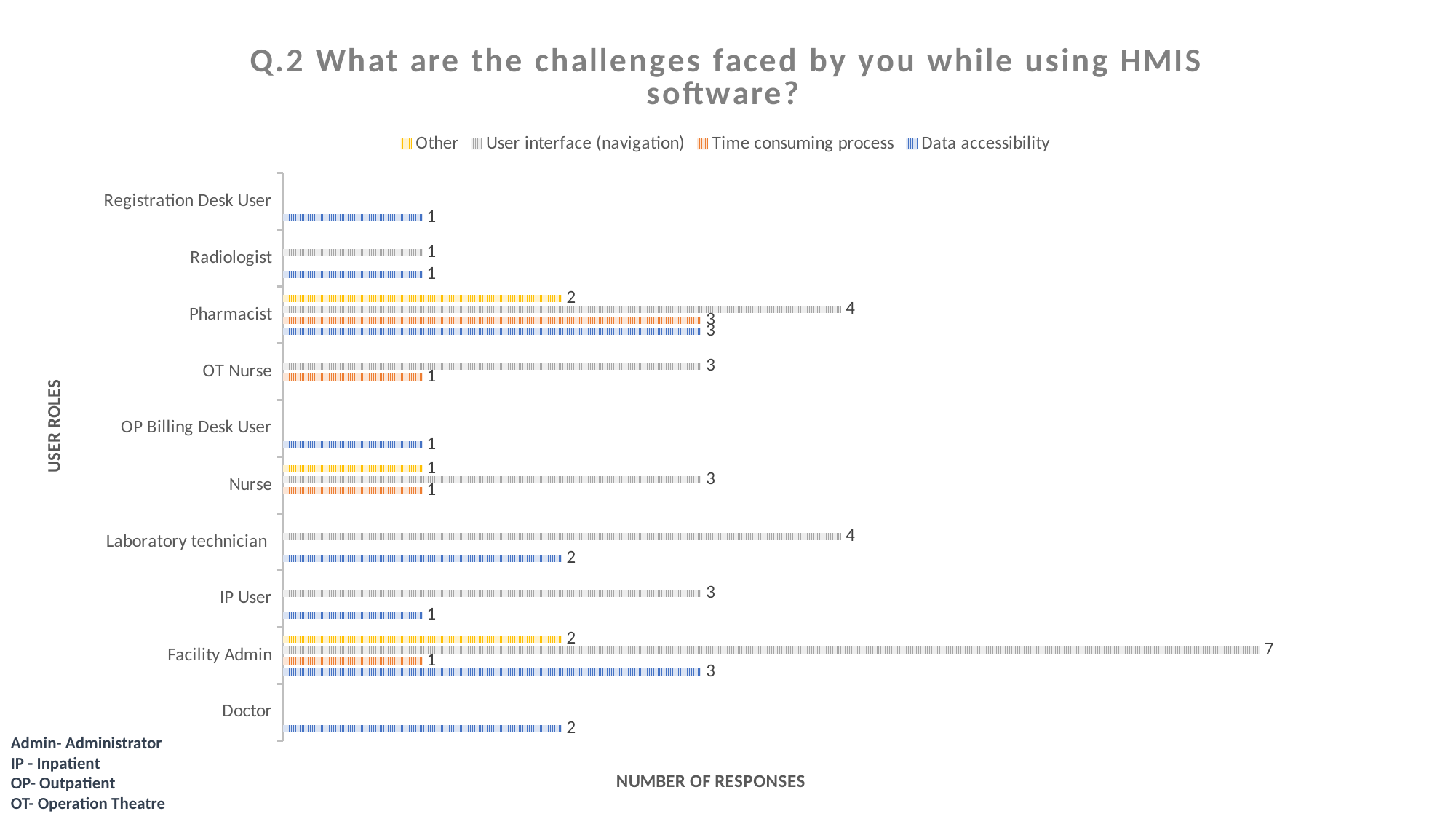

### Chart: Q.2 What are the challenges faced by you while using HMIS software?

| Category | Data accessibility  | Time consuming process | User interface (navigation) | Other |
|---|---|---|---|---|
| Doctor | 2.0 | None | None | None |
| Facility Admin | 3.0 | 1.0 | 7.0 | 2.0 |
| IP User | 1.0 | None | 3.0 | None |
| Laboratory technician  | 2.0 | None | 4.0 | None |
| Nurse | None | 1.0 | 3.0 | 1.0 |
| OP Billing Desk User | 1.0 | None | None | None |
| OT Nurse | None | 1.0 | 3.0 | None |
| Pharmacist | 3.0 | 3.0 | 4.0 | 2.0 |
| Radiologist | 1.0 | None | 1.0 | None |
| Registration Desk User | 1.0 | None | None | None |
Admin- Administrator
IP - Inpatient
OP- Outpatient
OT- Operation Theatre